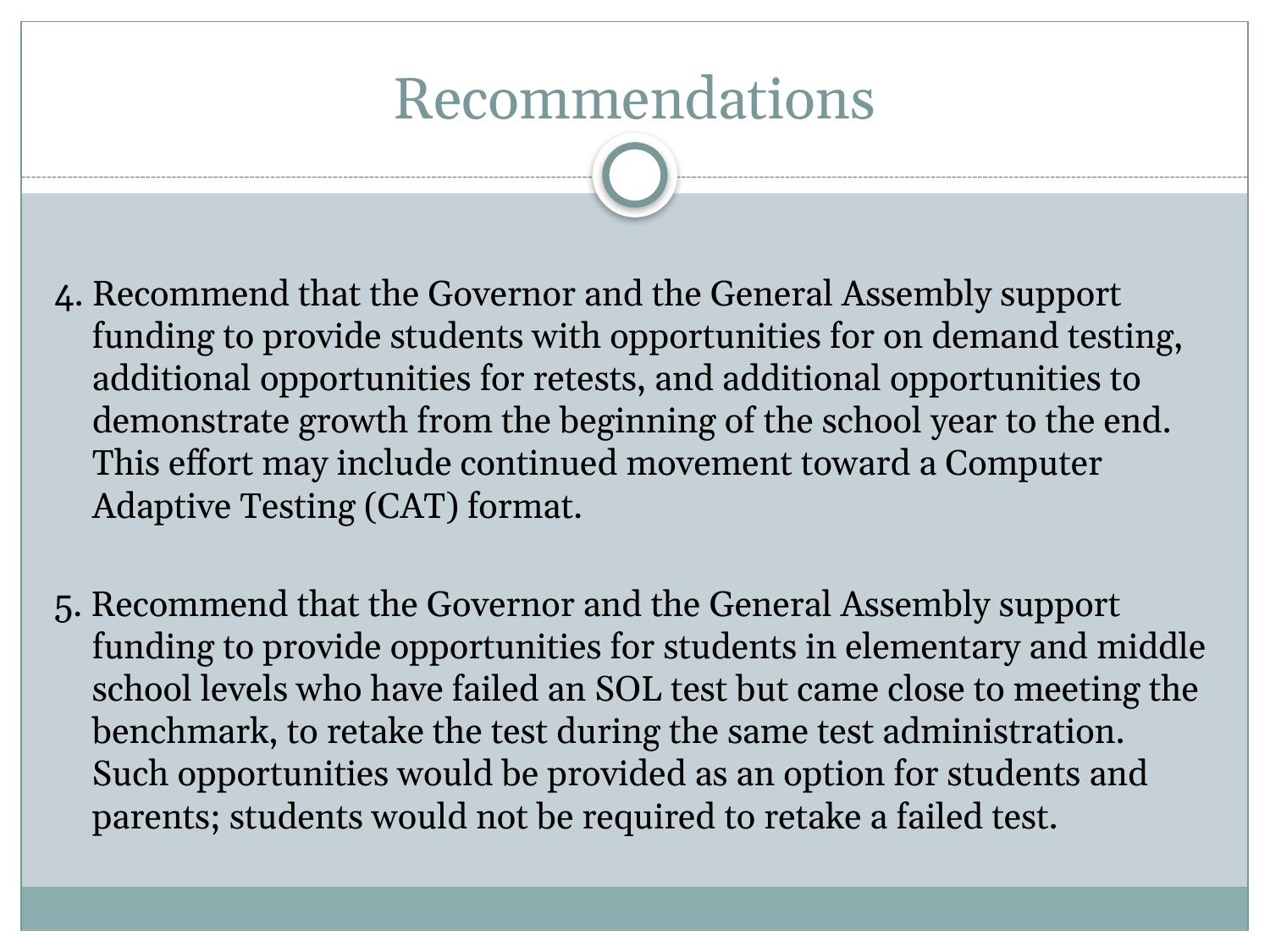

# Recommendations

4. Recommend that the Governor and the General Assembly support funding to provide students with opportunities for on demand testing, additional opportunities for retests, and additional opportunities to demonstrate growth from the beginning of the school year to the end. This effort may include continued movement toward a Computer Adaptive Testing (CAT) format.

5. Recommend that the Governor and the General Assembly support funding to provide opportunities for students in elementary and middle school levels who have failed an SOL test but came close to meeting the benchmark, to retake the test during the same test administration. Such opportunities would be provided as an option for students and parents; students would not be required to retake a failed test.